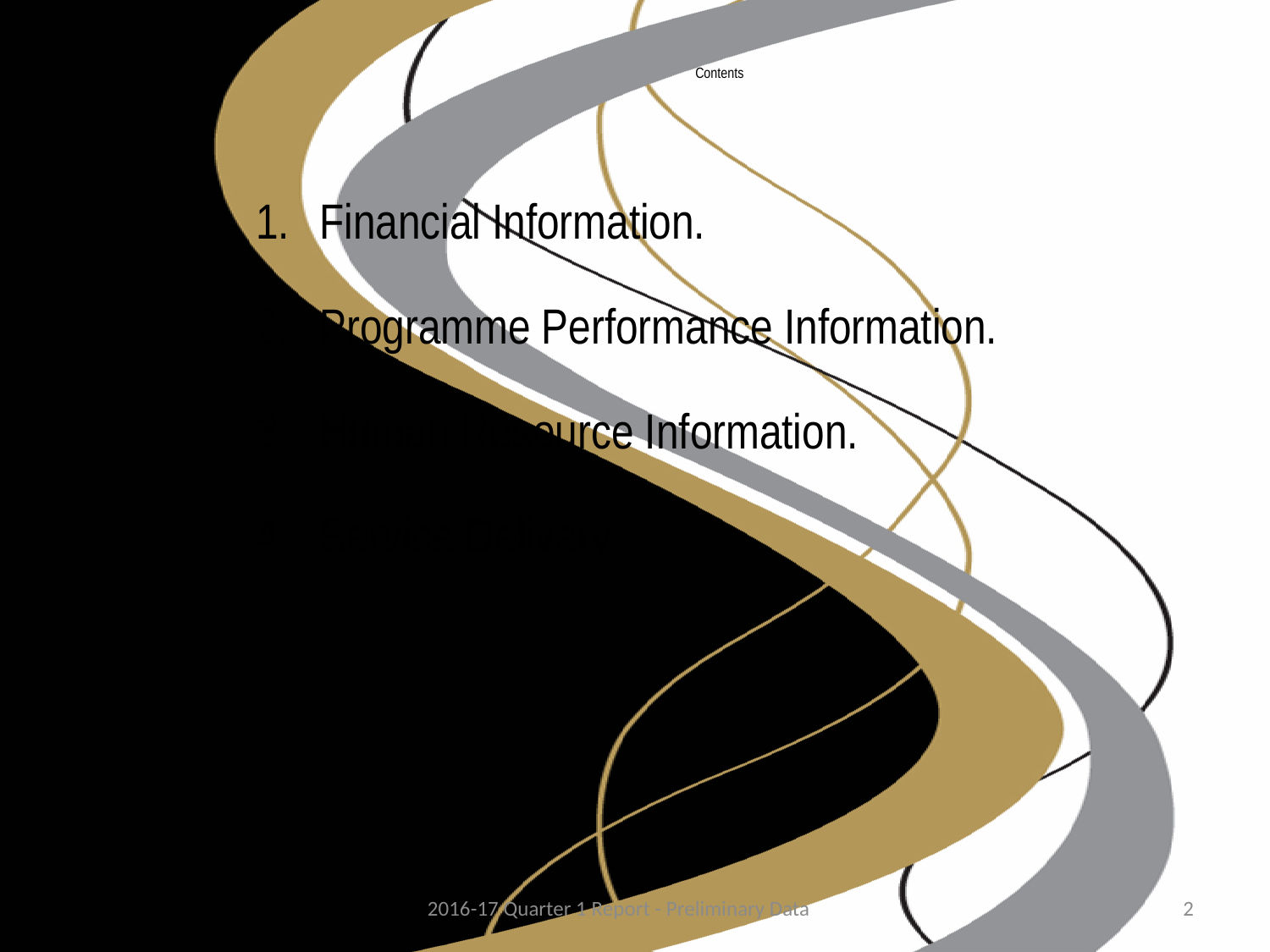

# Contents
Financial Information.
Programme Performance Information.
Human Resource Information.
Service Delivery.

2016-17 Quarter 1 Report - Preliminary Data
2